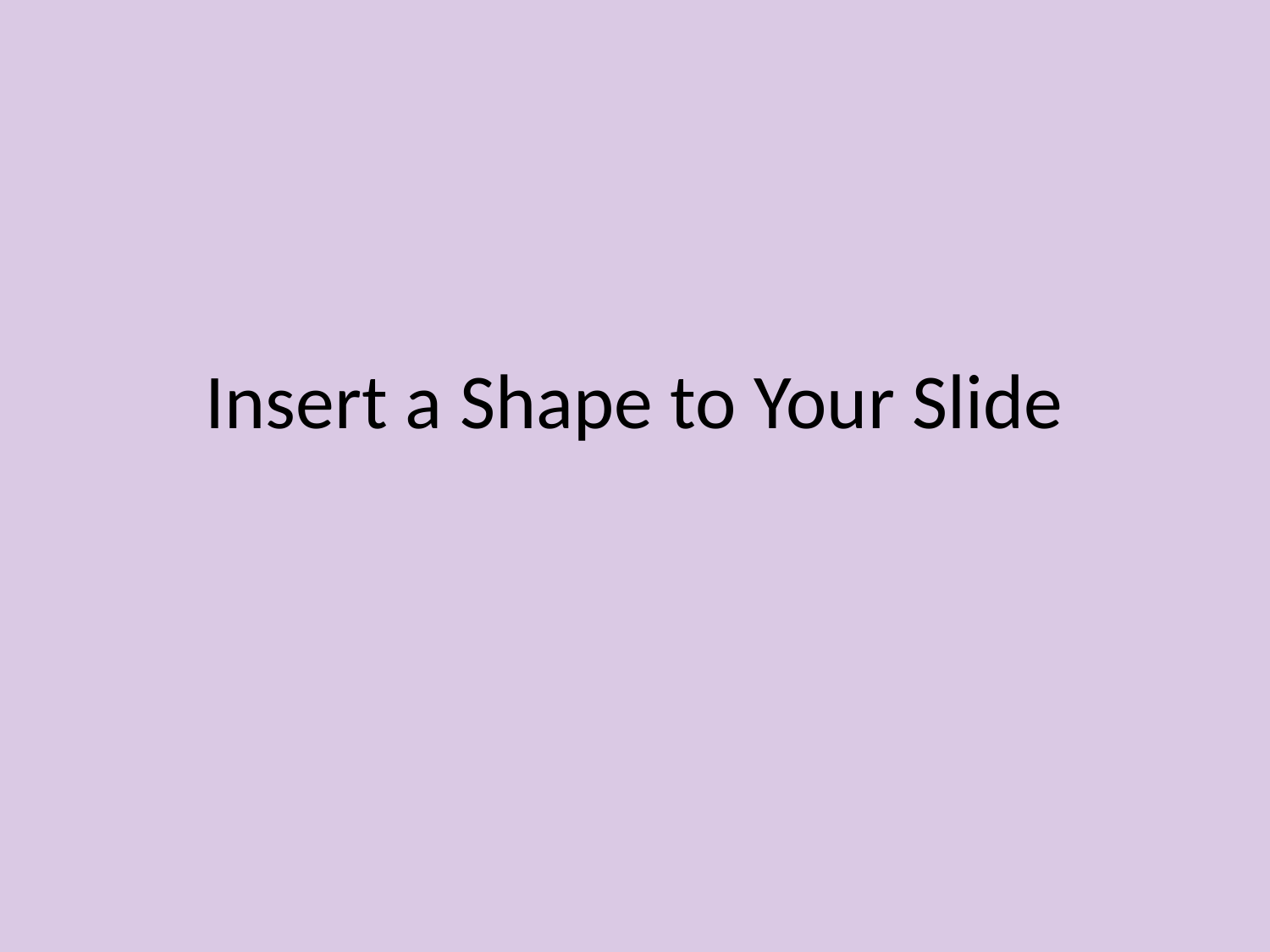

# Insert a Shape to Your Slide